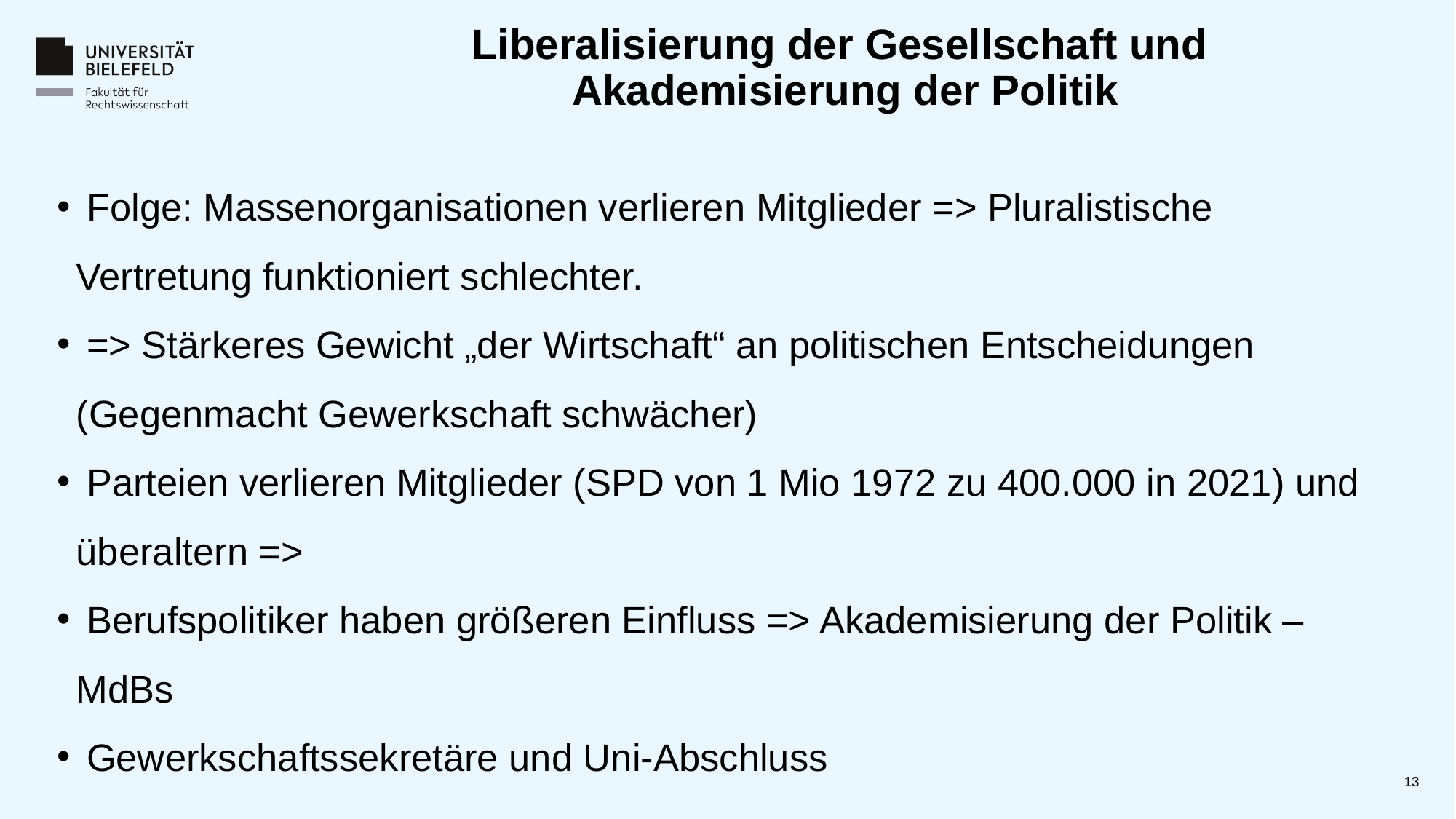

# Liberalisierung der Gesellschaft und Akademisierung der Politik
 Folge: Massenorganisationen verlieren Mitglieder => Pluralistische Vertretung funktioniert schlechter.
 => Stärkeres Gewicht „der Wirtschaft“ an politischen Entscheidungen (Gegenmacht Gewerkschaft schwächer)
 Parteien verlieren Mitglieder (SPD von 1 Mio 1972 zu 400.000 in 2021) und überaltern =>
 Berufspolitiker haben größeren Einfluss => Akademisierung der Politik – MdBs
 Gewerkschaftssekretäre und Uni-Abschluss
13